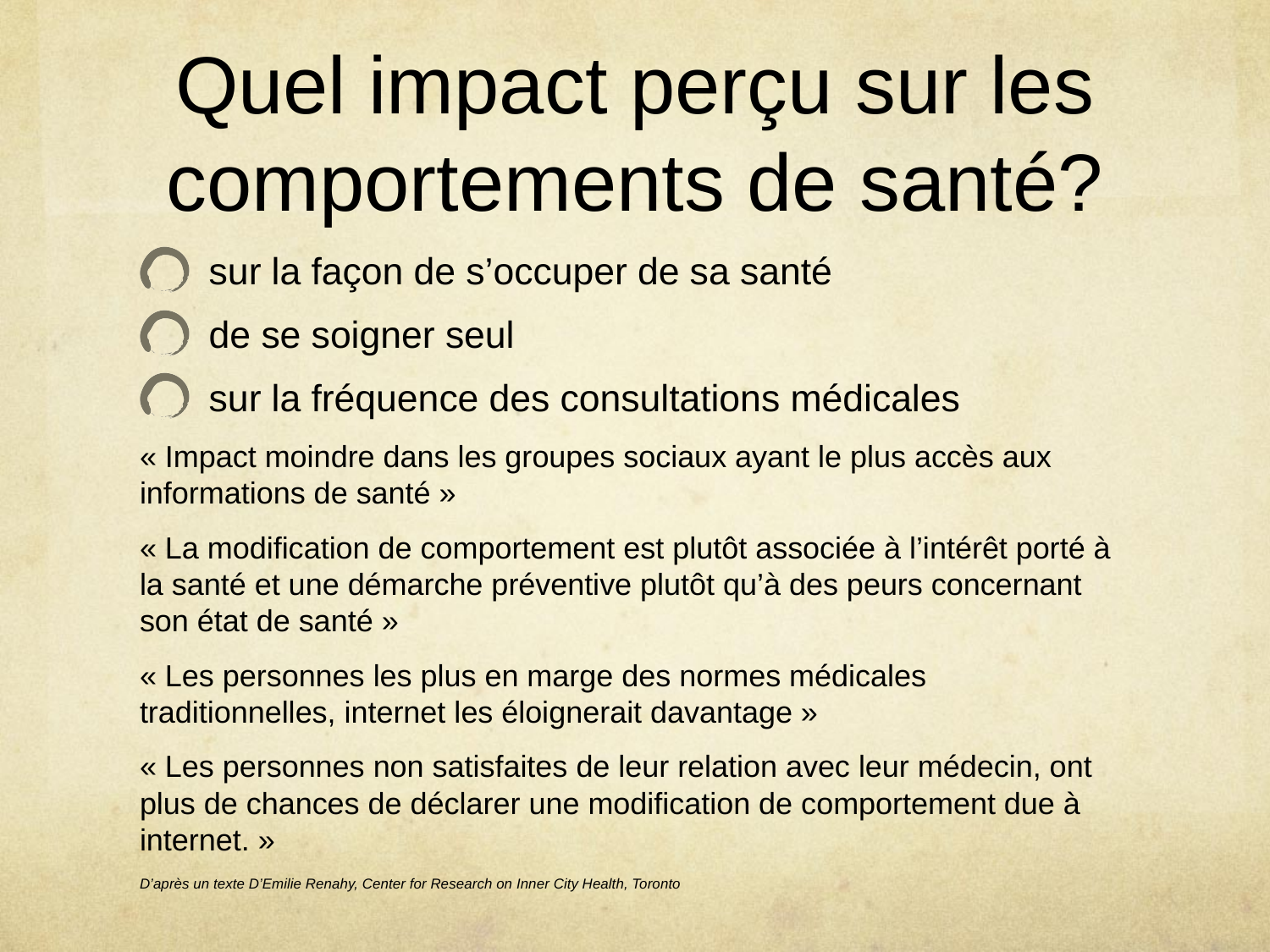

# Quel impact perçu sur les comportements de santé?
sur la façon de s’occuper de sa santé
de se soigner seul
sur la fréquence des consultations médicales
« Impact moindre dans les groupes sociaux ayant le plus accès aux informations de santé »
« La modification de comportement est plutôt associée à l’intérêt porté à la santé et une démarche préventive plutôt qu’à des peurs concernant son état de santé »
« Les personnes les plus en marge des normes médicales traditionnelles, internet les éloignerait davantage »
« Les personnes non satisfaites de leur relation avec leur médecin, ont plus de chances de déclarer une modification de comportement due à internet. »
D’après un texte D’Emilie Renahy, Center for Research on Inner City Health, Toronto